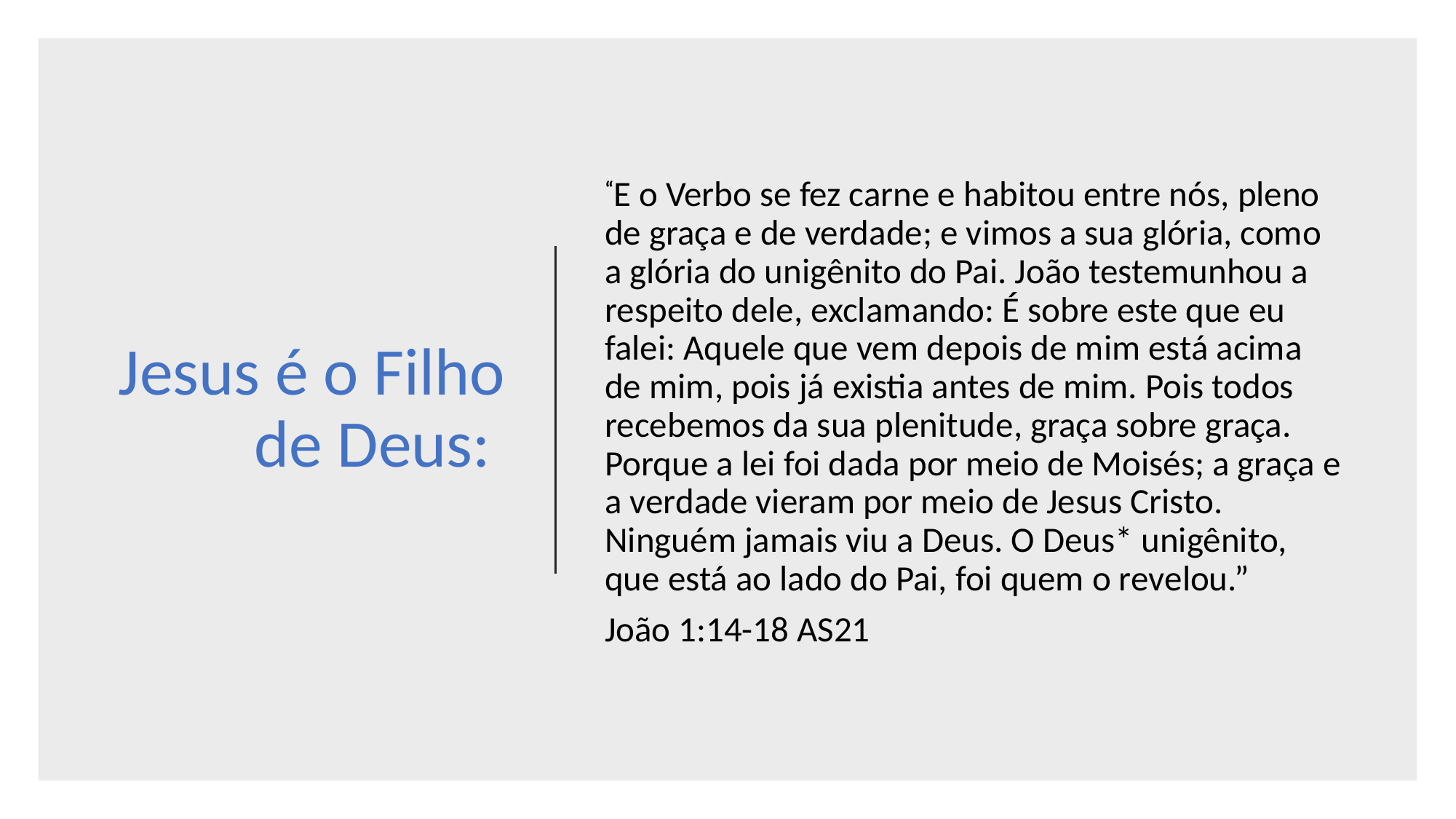

# Jesus é o Filho de Deus:

“E o Verbo se fez carne e habitou entre nós, pleno de graça e de verdade; e vimos a sua glória, como a glória do unigênito do Pai. João testemunhou a respeito dele, exclamando: É sobre este que eu falei: Aquele que vem depois de mim está acima de mim, pois já existia antes de mim. Pois todos recebemos da sua plenitude, graça sobre graça. Porque a lei foi dada por meio de Moisés; a graça e a verdade vieram por meio de Jesus Cristo. Ninguém jamais viu a Deus. O Deus* unigênito, que está ao lado do Pai, foi quem o revelou.”
João 1:14-18 AS21